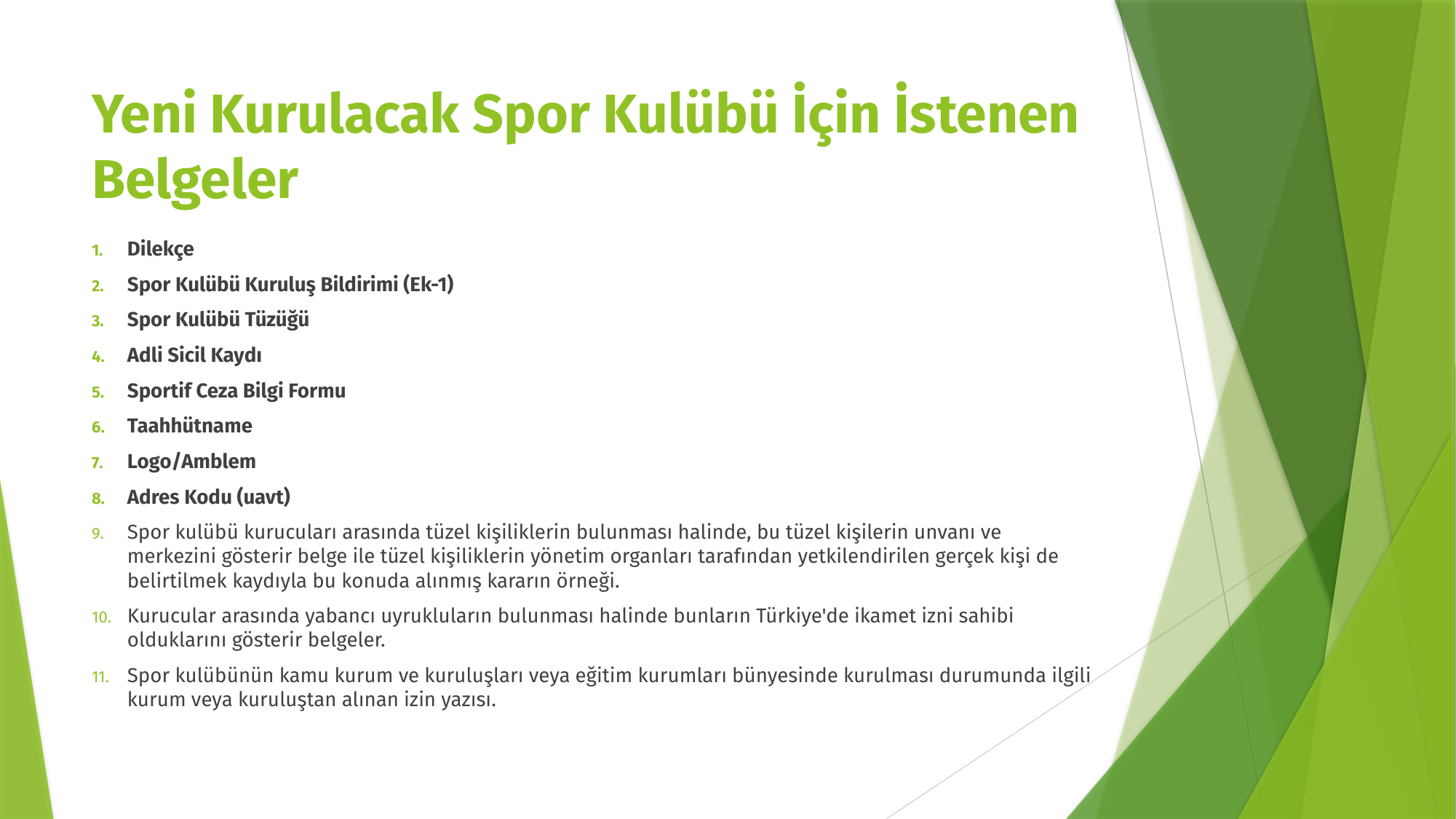

# Yeni Kurulacak Spor Kulübü İçin İstenen Belgeler
Dilekçe
Spor Kulübü Kuruluş Bildirimi (Ek-1)
Spor Kulübü Tüzüğü
Adli Sicil Kaydı
Sportif Ceza Bilgi Formu
Taahhütname
Logo/Amblem
Adres Kodu (uavt)
Spor kulübü kurucuları arasında tüzel kişiliklerin bulunması halinde, bu tüzel kişilerin unvanı ve merkezini gösterir belge ile tüzel kişiliklerin yönetim organları tarafından yetkilendirilen gerçek kişi de belirtilmek kaydıyla bu konuda alınmış kararın örneği.
Kurucular arasında yabancı uyrukluların bulunması halinde bunların Türkiye'de ikamet izni sahibi olduklarını gösterir belgeler.
Spor kulübünün kamu kurum ve kuruluşları veya eğitim kurumları bünyesinde kurulması durumunda ilgili kurum veya kuruluştan alınan izin yazısı.